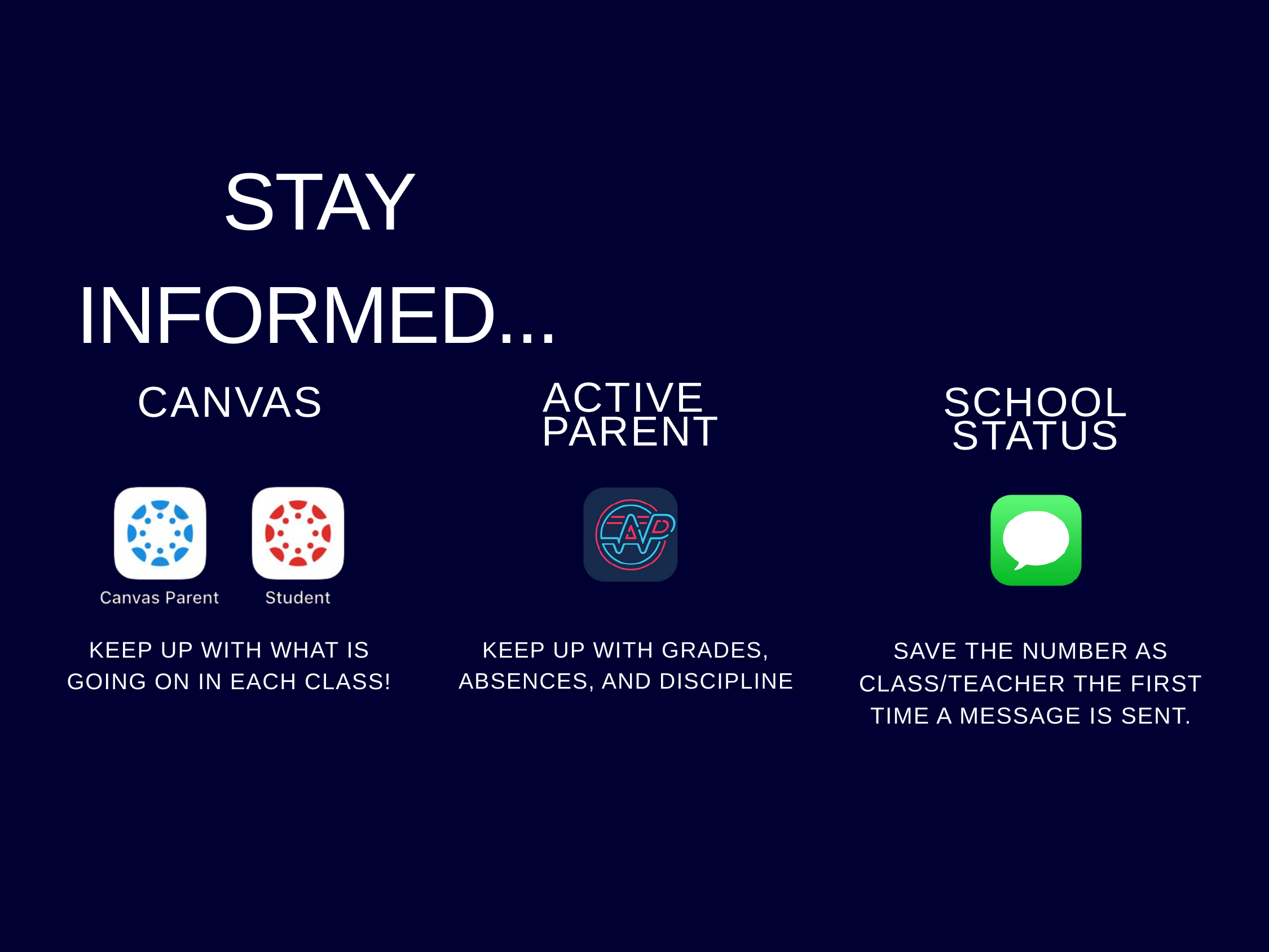

STAY INFORMED...
CANVAS
ACTIVE
PARENT
SCHOOL
STATUS

KEEP UP WITH WHAT IS GOING ON IN EACH CLASS!
KEEP UP WITH GRADES, ABSENCES, AND DISCIPLINE
SAVE THE NUMBER AS CLASS/TEACHER THE FIRST TIME A MESSAGE IS SENT.